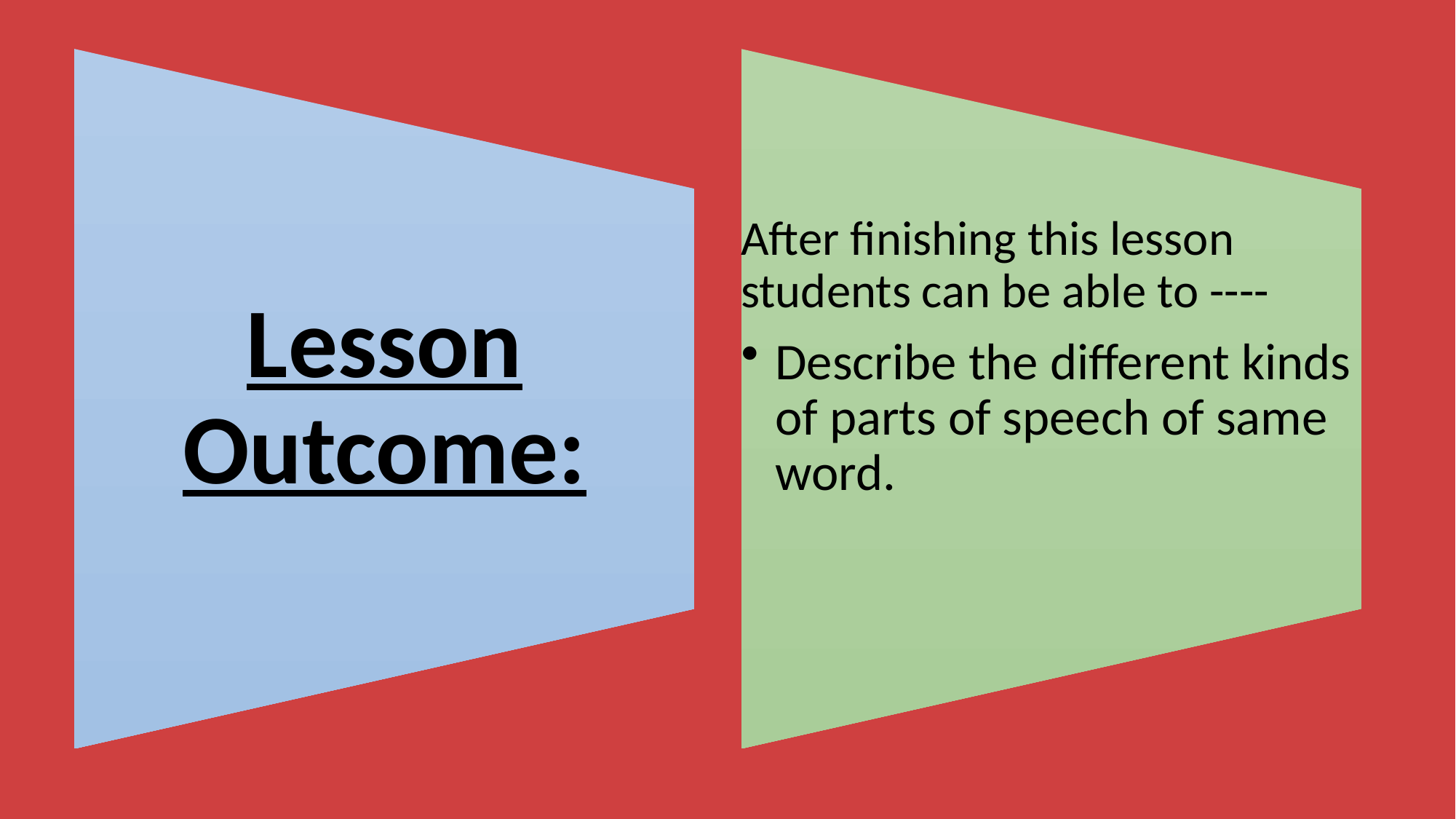

Lesson Outcome:
After finishing this lesson students can be able to ----
Describe the different kinds of parts of speech of same word.